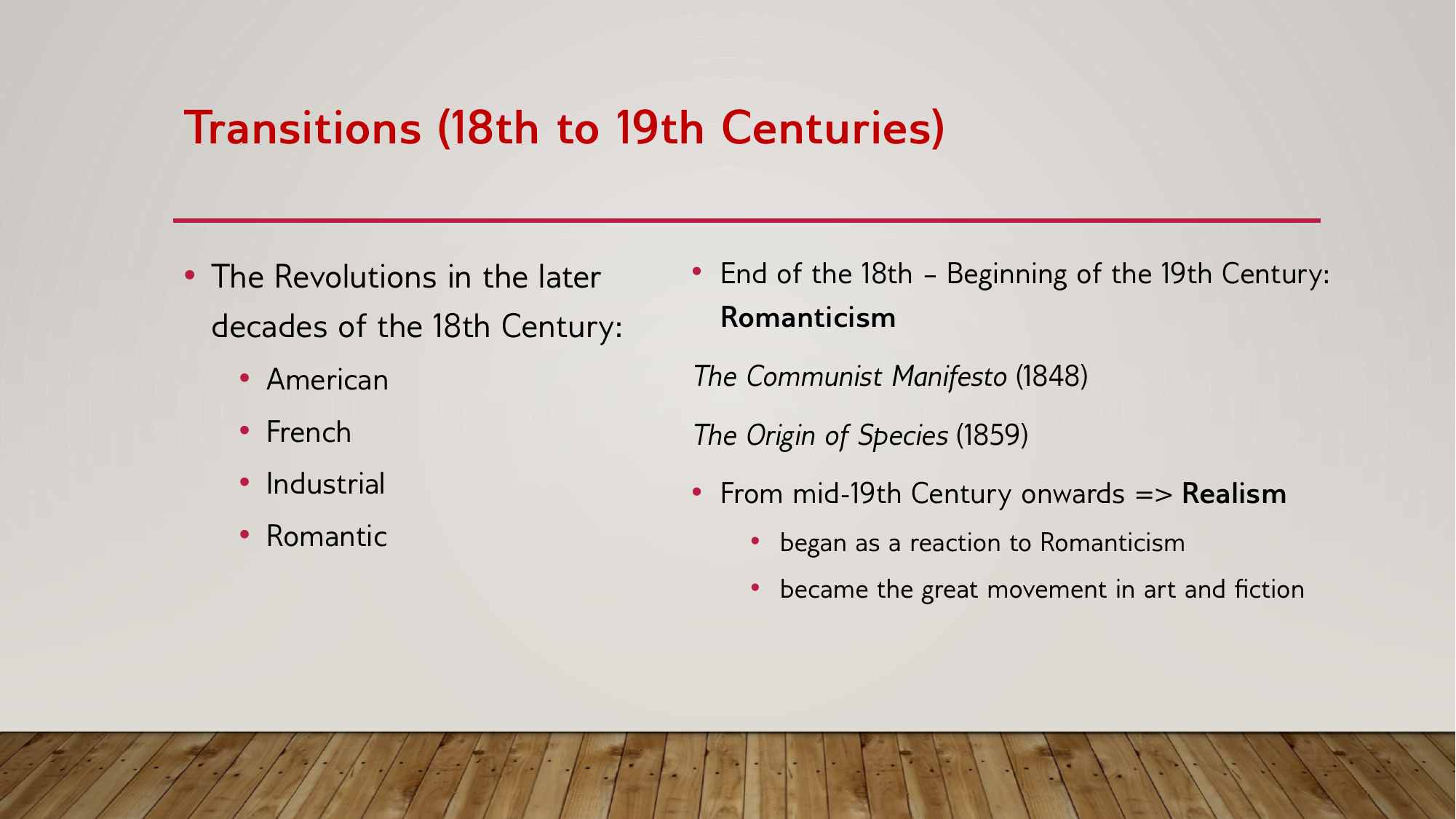

# Transitions (18th to 19th Centuries)
The Revolutions in the later decades of the 18th Century:
American
French
Industrial
Romantic

End of the 18th – Beginning of the 19th Century: Romanticism
The Communist Manifesto (1848)
The Origin of Species (1859)
From mid-19th Century onwards => Realism
began as a reaction to Romanticism
became the great movement in art and fiction